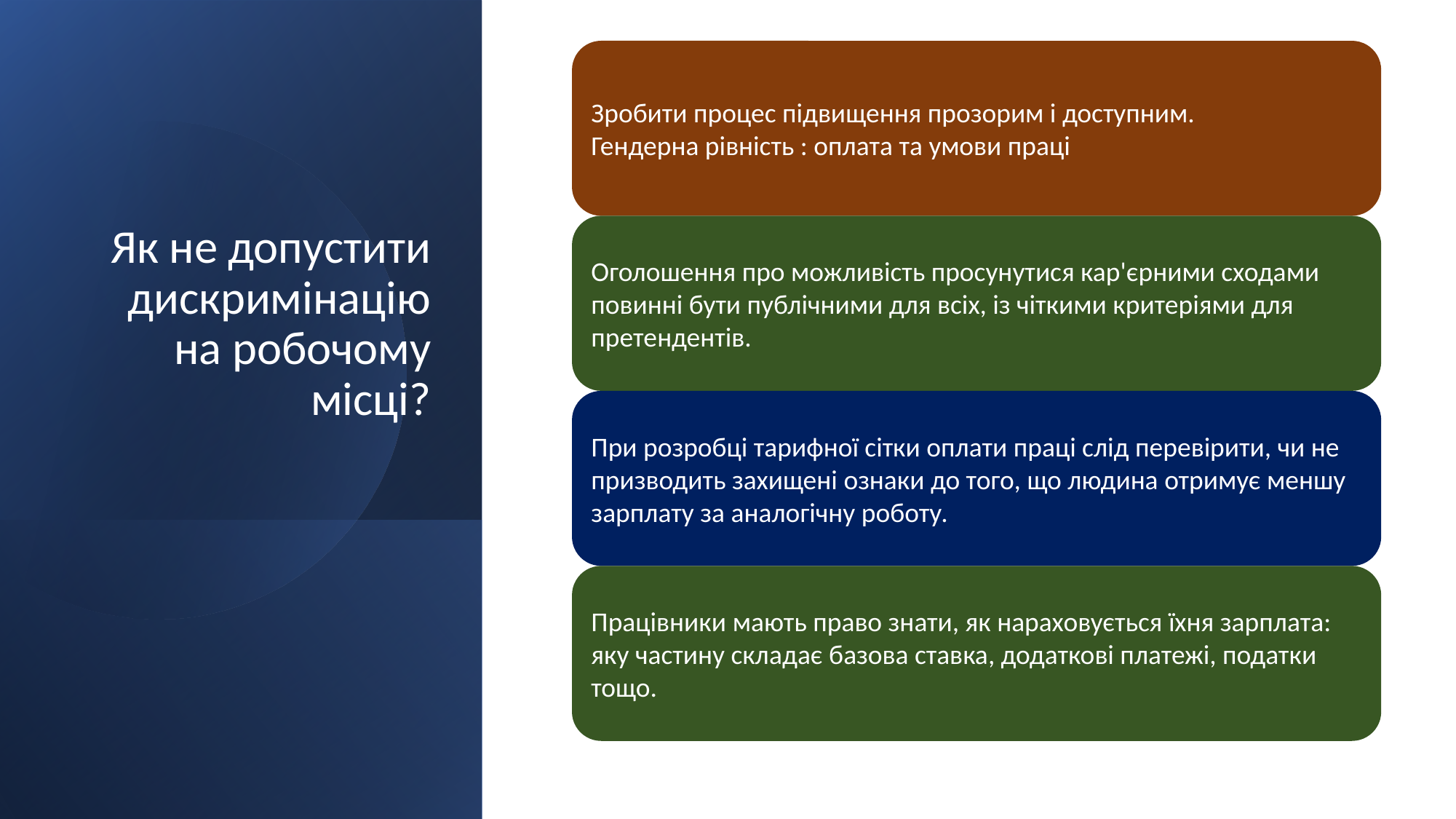

Зробити процес підвищення прозорим і доступним.
Гендерна рівність : оплата та умови праці
Оголошення про можливість просунутися кар'єрними сходами повинні бути публічними для всіх, із чіткими критеріями для претендентів.
При розробці тарифної сітки оплати праці слід перевірити, чи не призводить захищені ознаки до того, що людина отримує меншу зарплату за аналогічну роботу.
Працівники мають право знати, як нараховується їхня зарплата: яку частину складає базова ставка, додаткові платежі, податки тощо.

# Як не допустити дискримінацію на робочому місці?